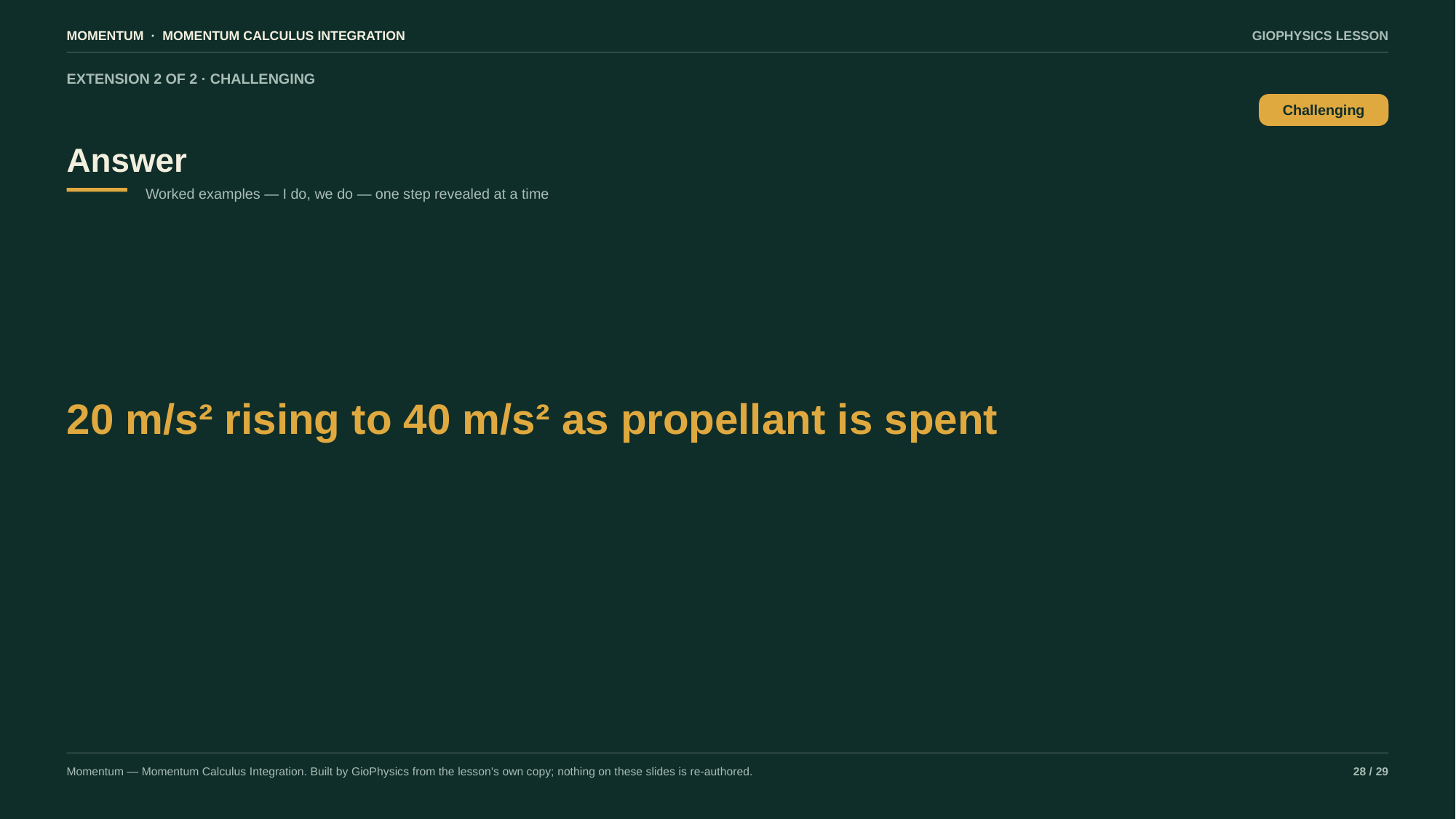

MOMENTUM  ·  MOMENTUM CALCULUS INTEGRATION
GIOPHYSICS LESSON

EXTENSION 2 OF 2 · CHALLENGING
Answer

Challenging
Worked examples — I do, we do — one step revealed at a time

20 m/s² rising to 40 m/s² as propellant is spent

Momentum — Momentum Calculus Integration. Built by GioPhysics from the lesson's own copy; nothing on these slides is re-authored.
28 / 29